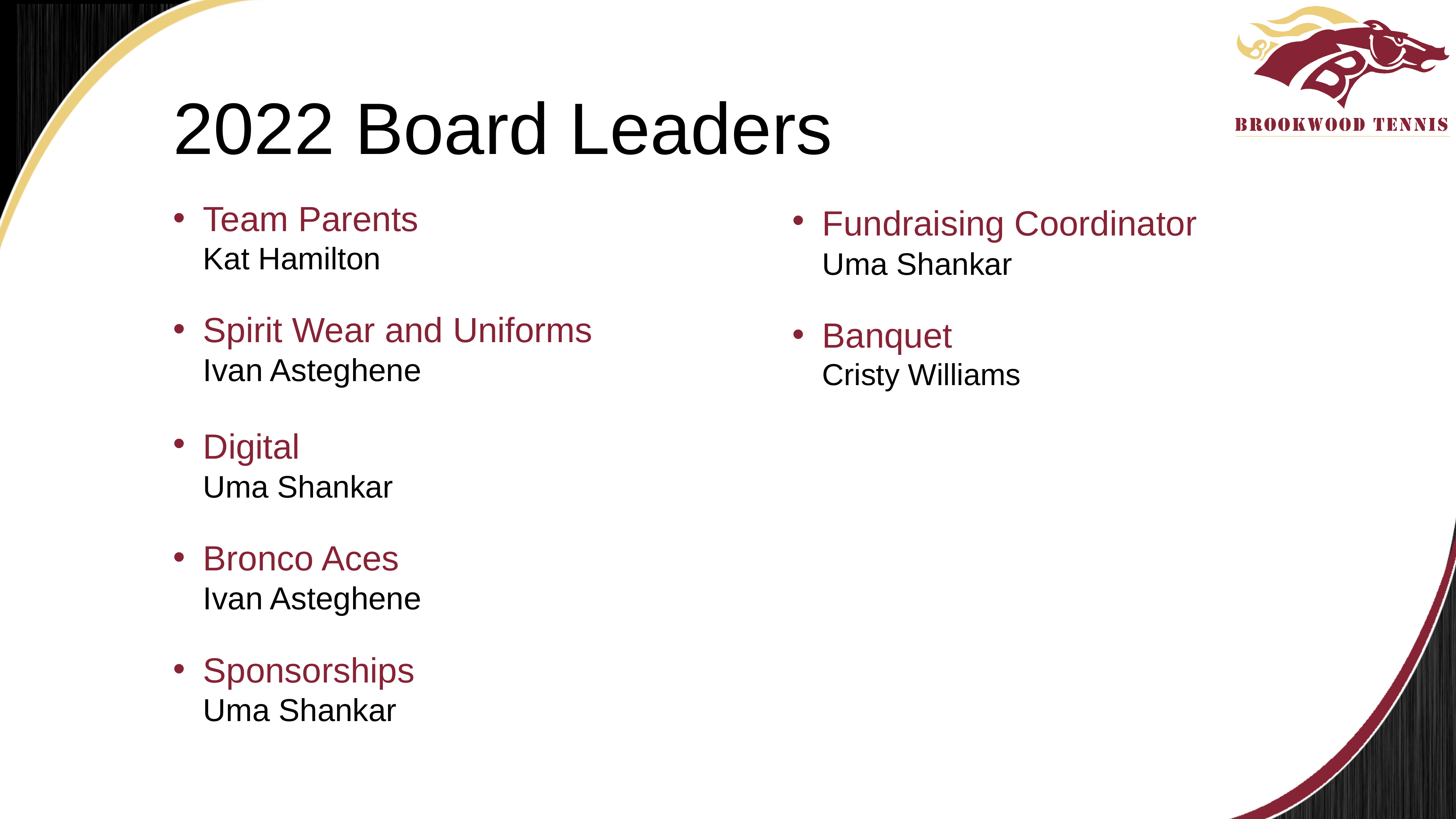

# 2022 Board Leaders
Team Parents
Kat Hamilton
Spirit Wear and Uniforms
Ivan Asteghene
Digital
Uma Shankar
Bronco Aces
Ivan Asteghene
Sponsorships
Uma Shankar
Fundraising Coordinator
Uma Shankar
Banquet
Cristy Williams